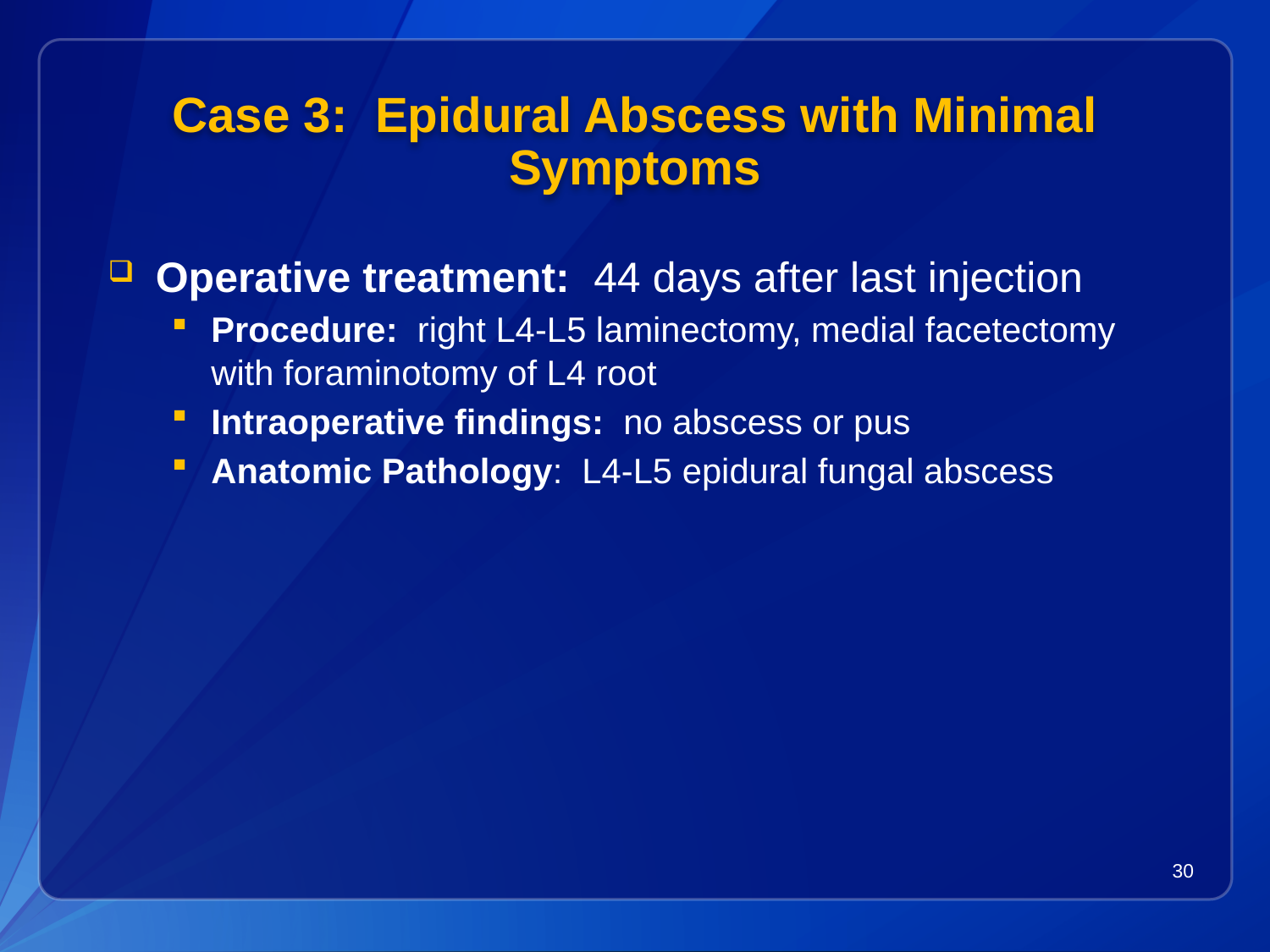

# Case 3:  Epidural Abscess with Minimal Symptoms
Operative treatment:  44 days after last injection
Procedure:  right L4-L5 laminectomy, medial facetectomy with foraminotomy of L4 root
Intraoperative findings:  no abscess or pus
Anatomic Pathology:  L4-L5 epidural fungal abscess

30